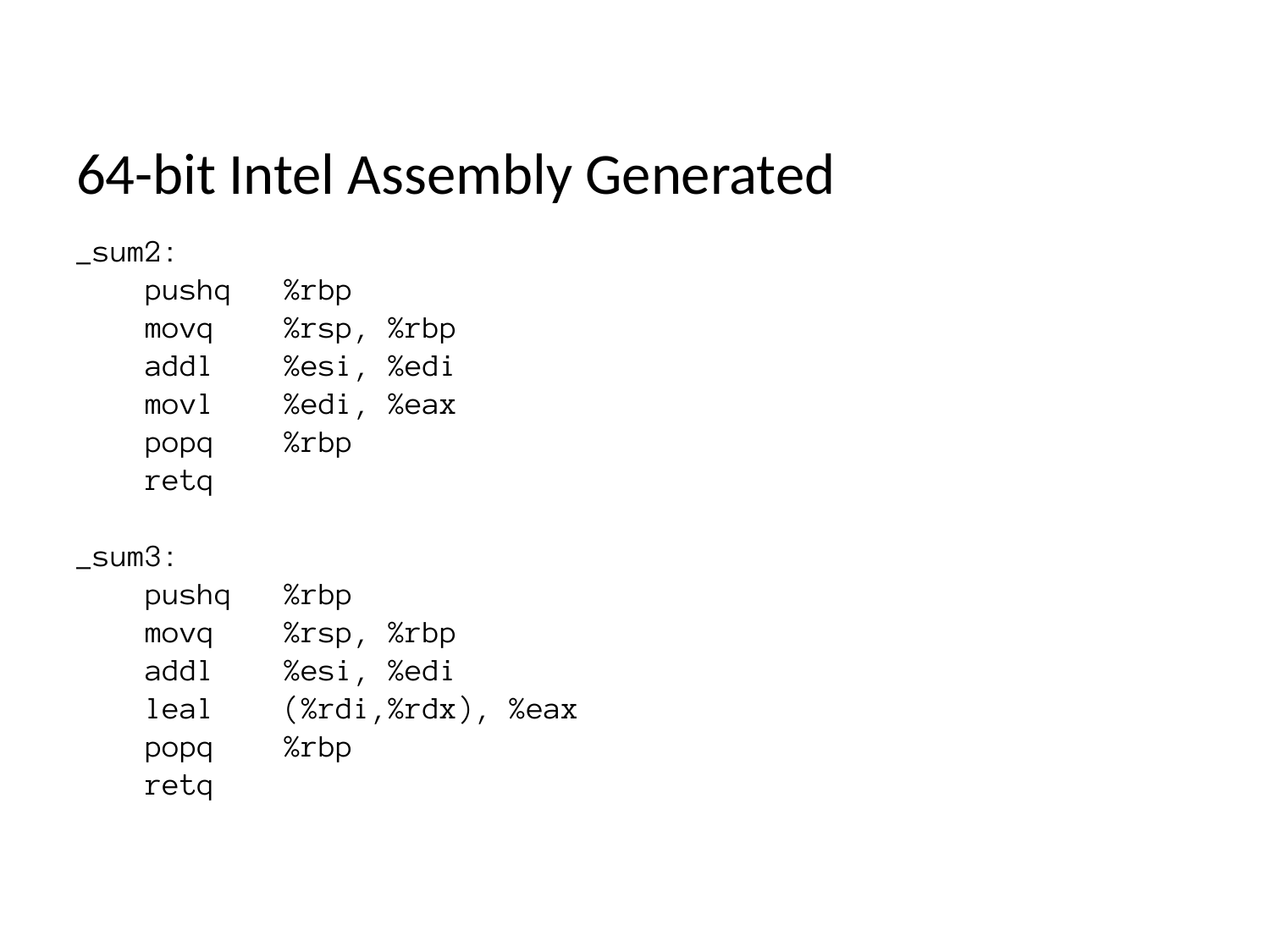

# 64-bit Intel Assembly Generated
_sum2:
    pushq   %rbp
    movq    %rsp, %rbp
    addl    %esi, %edi
    movl    %edi, %eax
    popq    %rbp
    retq

_sum3:
    pushq   %rbp
    movq    %rsp, %rbp
    addl    %esi, %edi
    leal    (%rdi,%rdx), %eax
    popq    %rbp
    retq